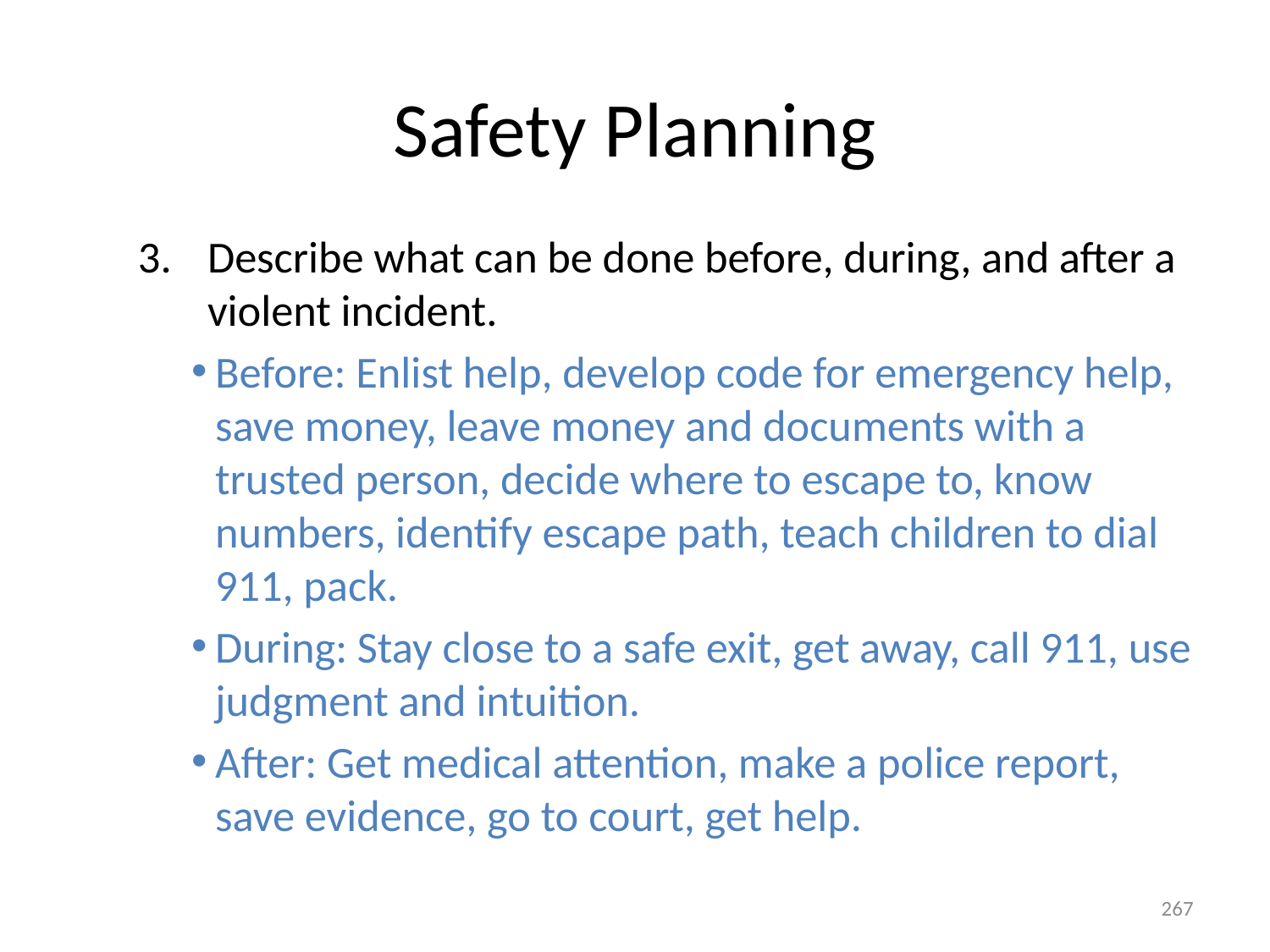

# Safety Planning
Describe what can be done before, during, and after a violent incident.
Before: Enlist help, develop code for emergency help, save money, leave money and documents with a trusted person, decide where to escape to, know numbers, identify escape path, teach children to dial 911, pack.
During: Stay close to a safe exit, get away, call 911, use judgment and intuition.
After: Get medical attention, make a police report, save evidence, go to court, get help.

267